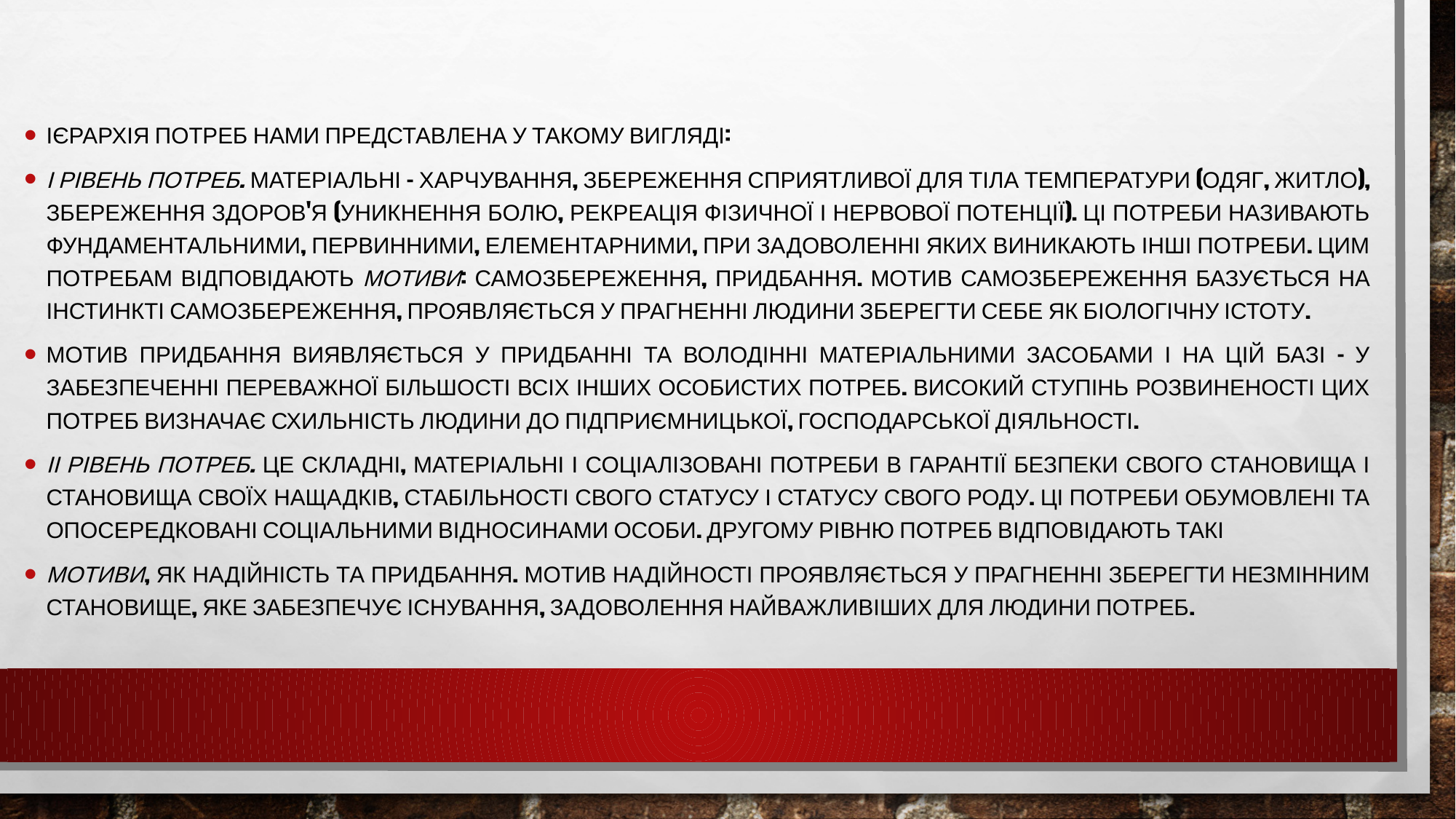

Ієрархія потреб нами представлена у такому вигляді:
І рівень потреб. Матеріальні – харчування, збереження сприятливої для тіла температури (одяг, житло), збереження здоров'я (уникнення болю, рекреація фізичної і нервової потенції). Ці потреби називають фундаментальними, первинними, елементарними, при задоволенні яких виникають інші потреби. Цим потребам відповідають мотиви: самозбереження, придбання. Мотив самозбереження базується на інстинкті самозбереження, проявляється у прагненні людини зберегти себе як біологічну істоту.
Мотив придбання виявляється у придбанні та володінні матеріальними засобами і на цій базі – у забезпеченні переважної більшості всіх інших особистих потреб. Високий ступінь розвиненості цих потреб визначає схильність людини до підприємницької, господарської діяльності.
ІІ рівень потреб. Це складні, матеріальні і соціалізовані потреби в гарантії безпеки свого становища і становища своїх нащадків, стабільності свого статусу і статусу свого роду. Ці потреби обумовлені та опосередковані соціальними відносинами особи. Другому рівню потреб відповідають такі
мотиви, як надійність та придбання. Мотив надійності проявляється у прагненні зберегти незмінним становище, яке забезпечує існування, задоволення найважливіших для людини потреб.